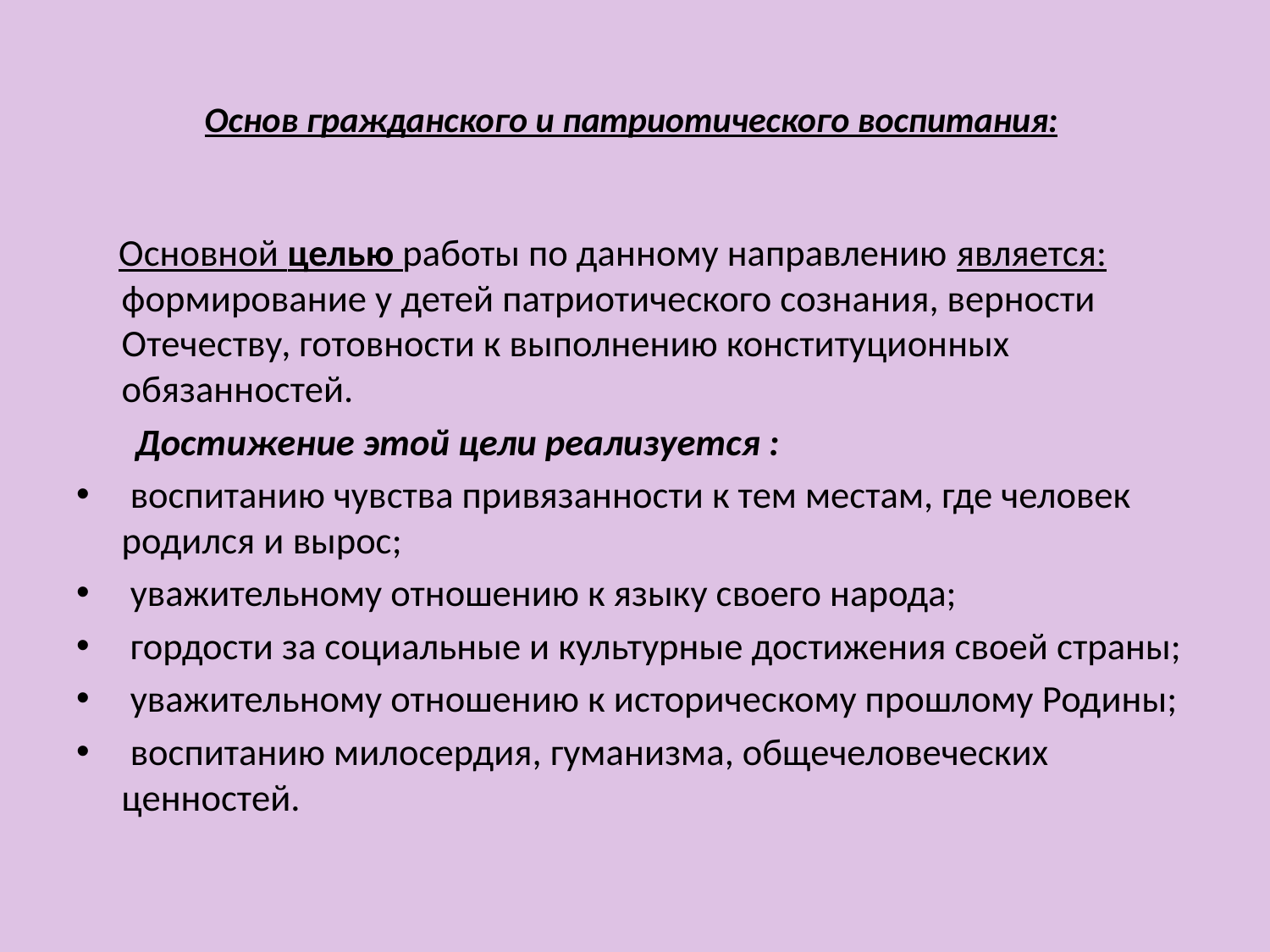

# Основ гражданского и патриотического воспитания:
     Основной целью работы по данному направлению является: формирование у детей патриотического сознания, верности Отечеству, готовности к выполнению конституционных обязанностей.
       Достижение этой цели реализуется :
 воспитанию чувства привязанности к тем местам, где человек родился и вырос;
 уважительному отношению к языку своего народа;
 гордости за социальные и культурные достижения своей страны;
 уважительному отношению к историческому прошлому Родины;
 воспитанию милосердия, гуманизма, общечеловеческих ценностей.